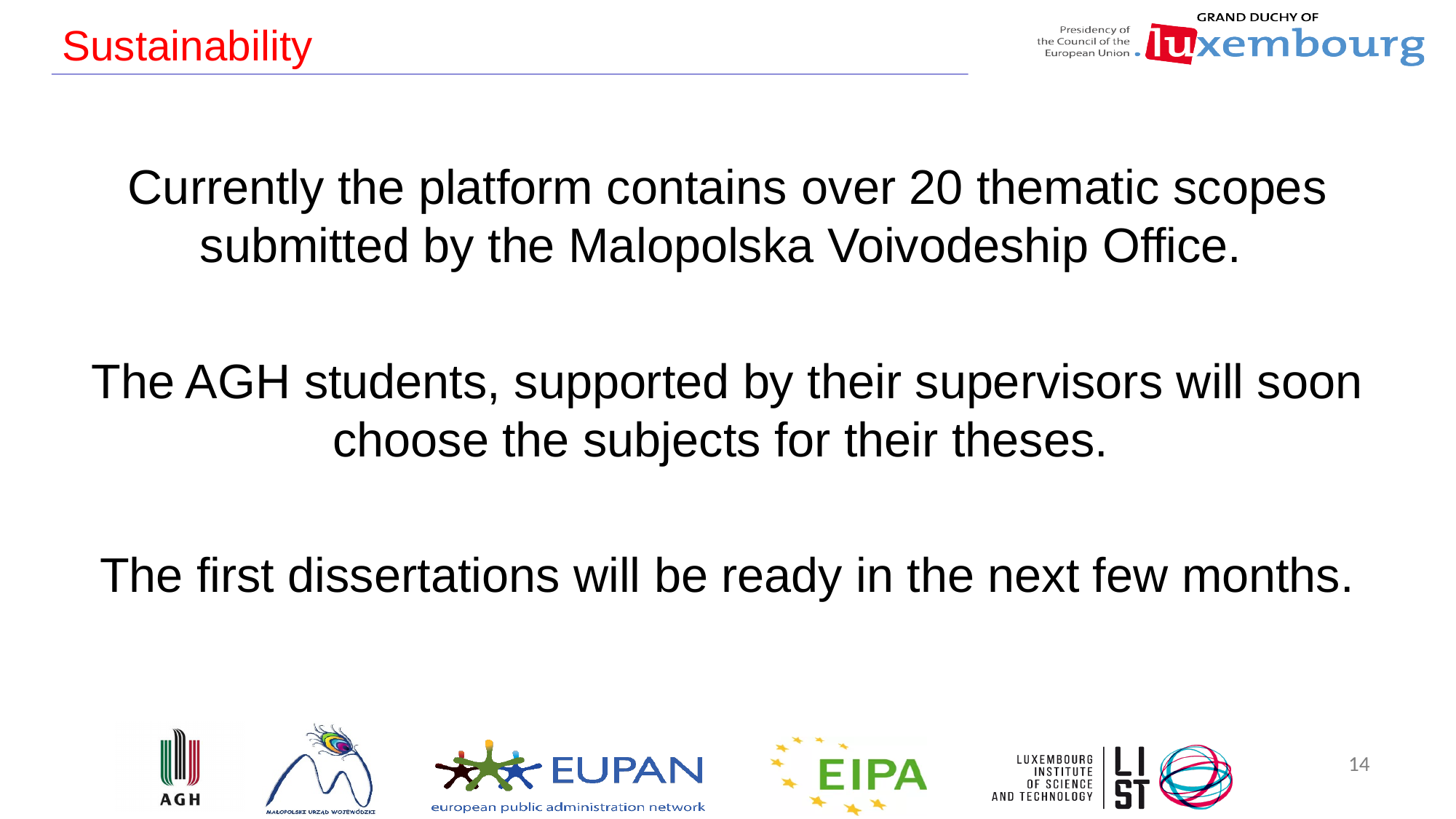

# Sustainability
Currently the platform contains over 20 thematic scopes submitted by the Malopolska Voivodeship Office.

The AGH students, supported by their supervisors will soon choose the subjects for their theses.

The first dissertations will be ready in the next few months.

14